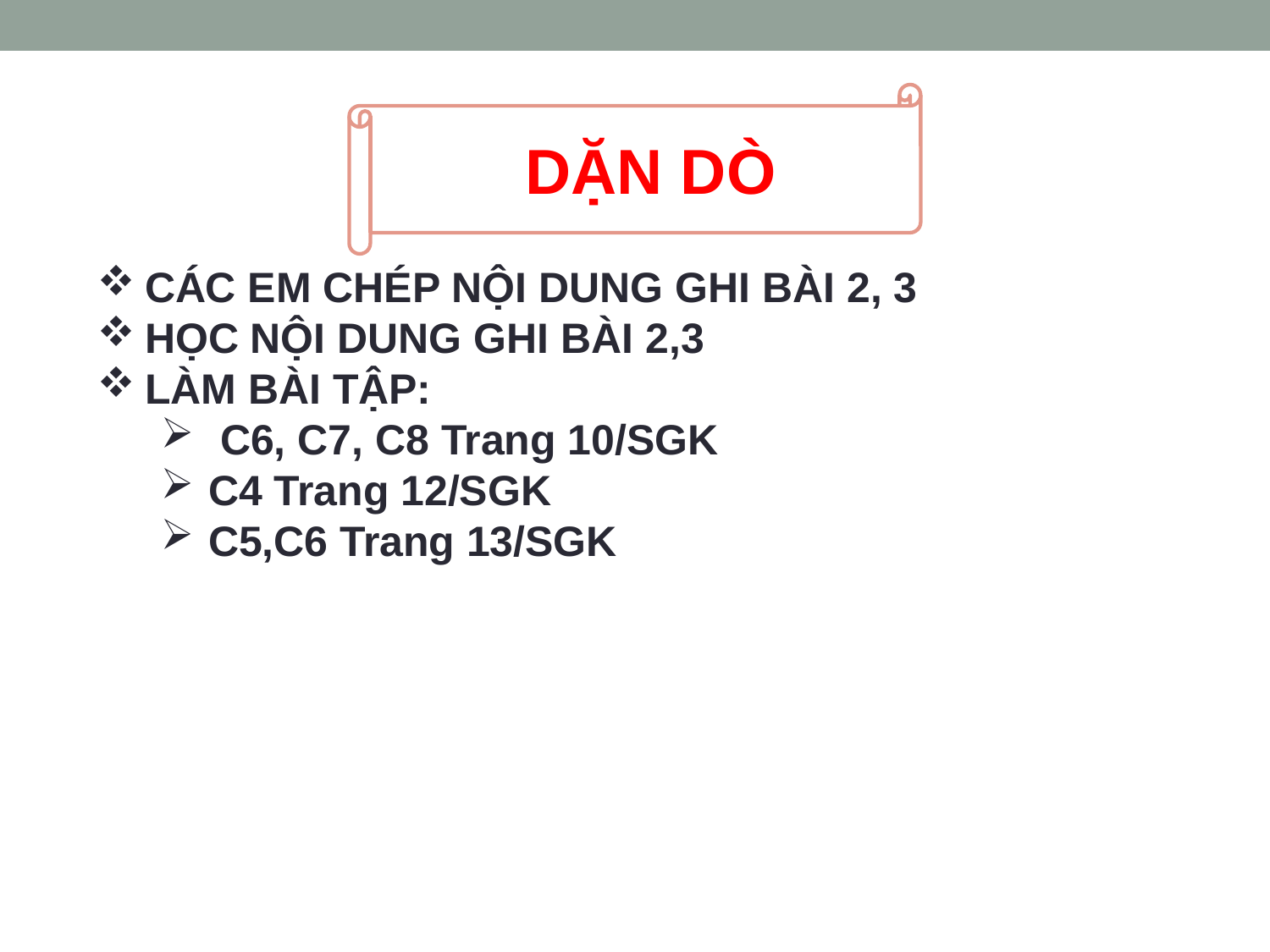

DẶN DÒ
CÁC EM CHÉP NỘI DUNG GHI BÀI 2, 3
HỌC NỘI DUNG GHI BÀI 2,3
LÀM BÀI TẬP:
 C6, C7, C8 Trang 10/SGK
C4 Trang 12/SGK
C5,C6 Trang 13/SGK